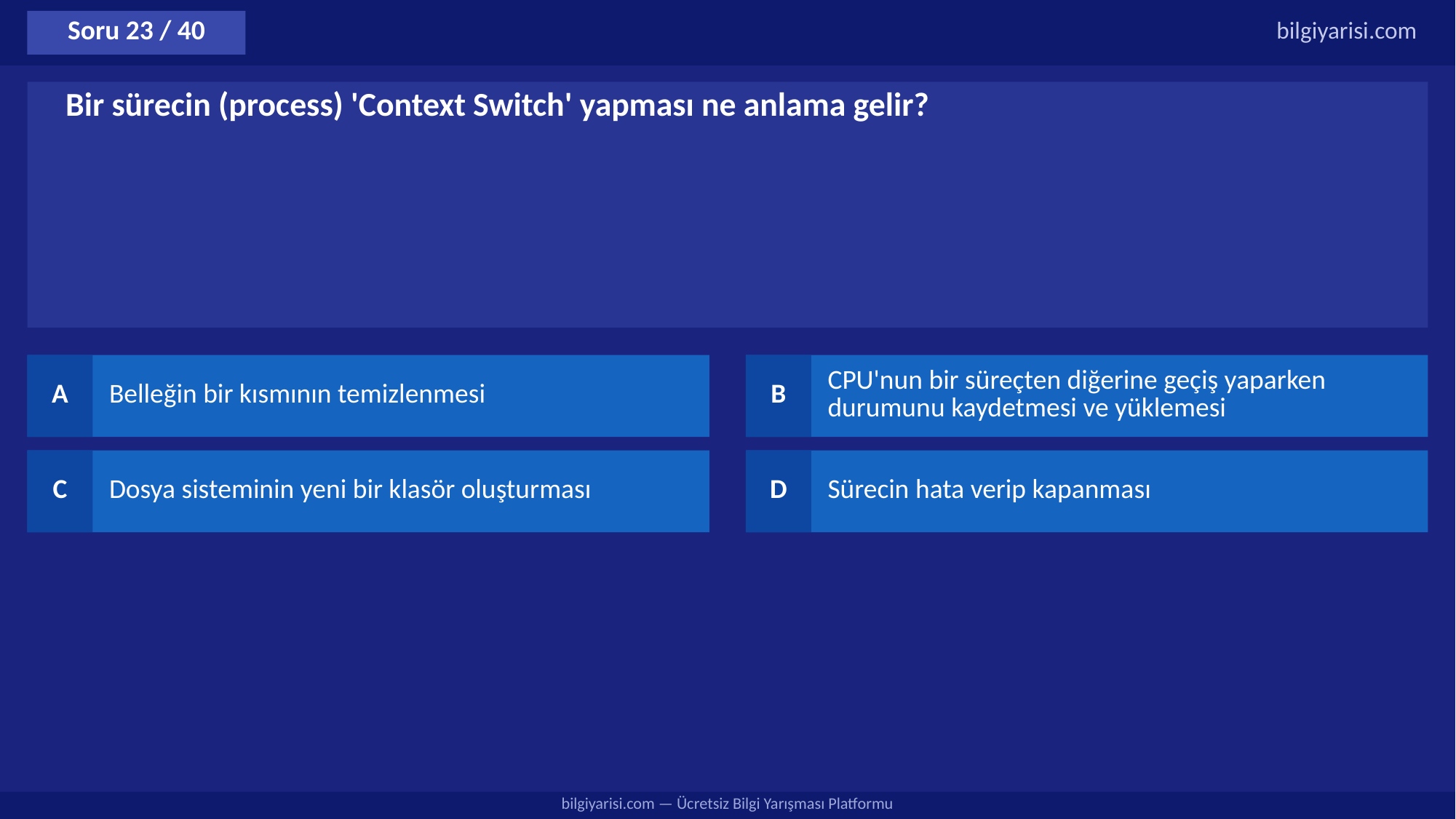

Soru 23 / 40
bilgiyarisi.com

Bir sürecin (process) 'Context Switch' yapması ne anlama gelir?

A
Belleğin bir kısmının temizlenmesi

B
CPU'nun bir süreçten diğerine geçiş yaparken durumunu kaydetmesi ve yüklemesi

C
Dosya sisteminin yeni bir klasör oluşturması

D
Sürecin hata verip kapanması
bilgiyarisi.com — Ücretsiz Bilgi Yarışması Platformu